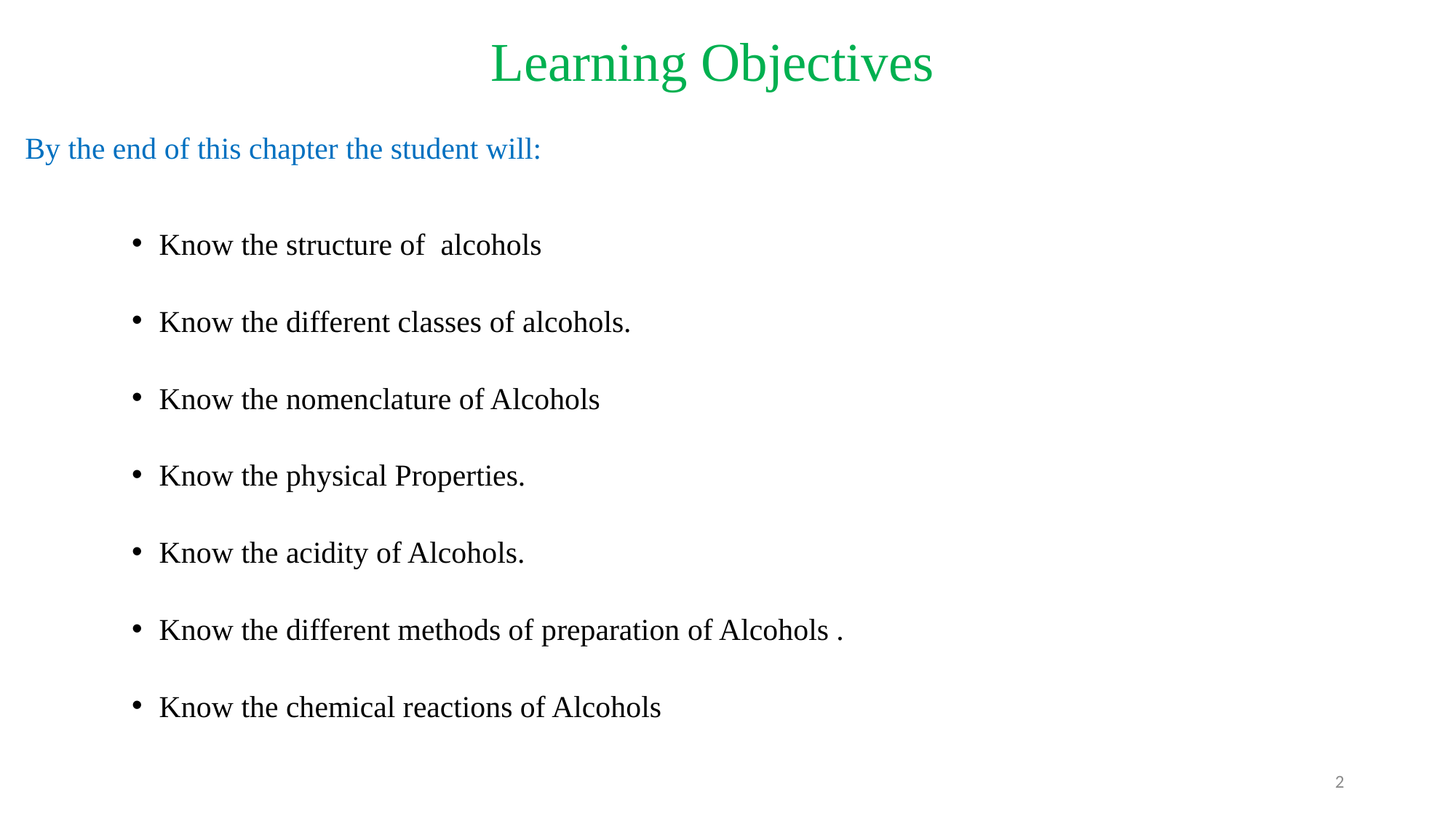

# Learning Objectives
By the end of this chapter the student will:
Know the structure of  alcohols
Know the different classes of alcohols.
Know the nomenclature of Alcohols
Know the physical Properties.
Know the acidity of Alcohols.
Know the different methods of preparation of Alcohols .
Know the chemical reactions of Alcohols

2